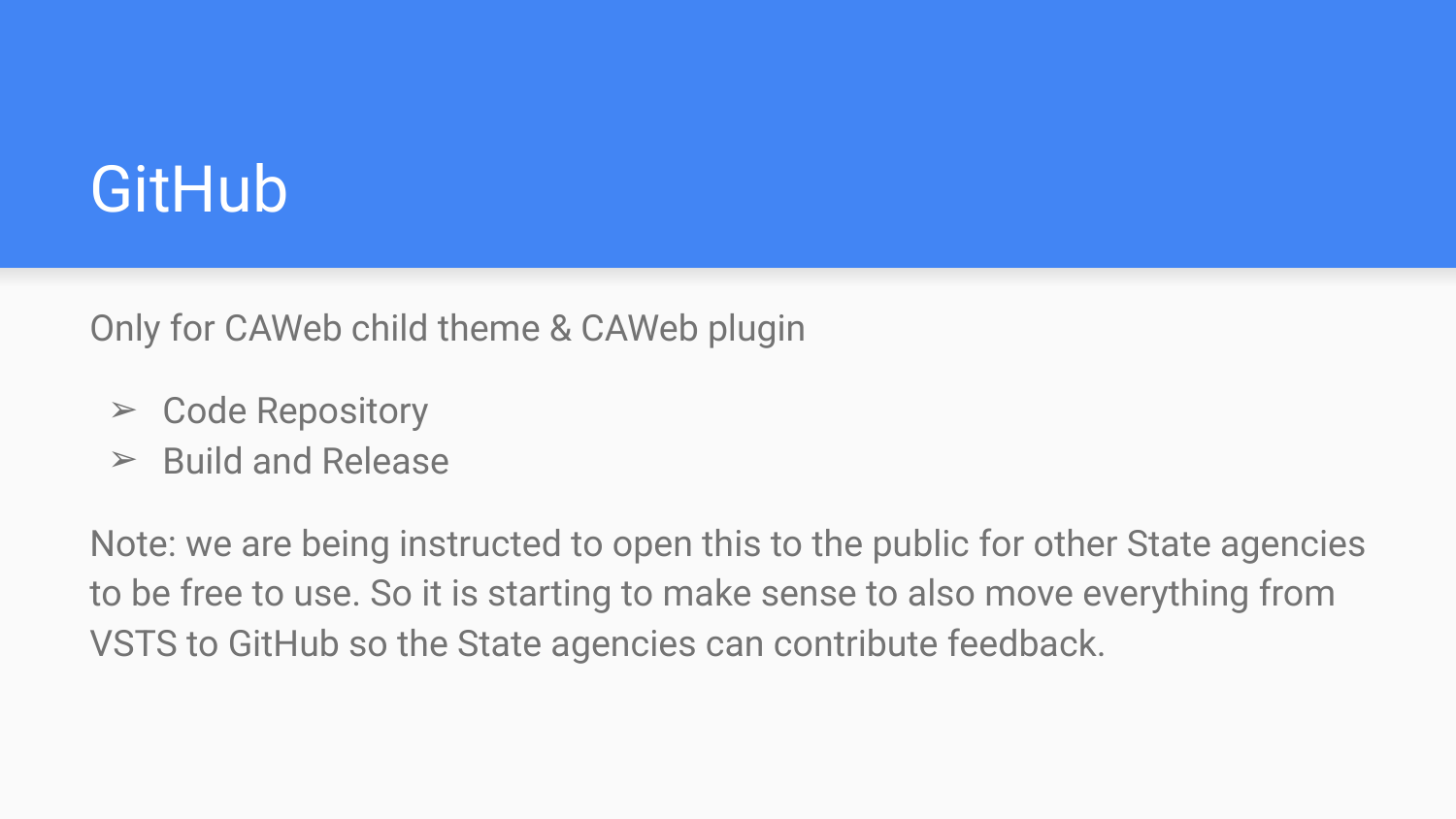

# GitHub
Only for CAWeb child theme & CAWeb plugin
Code Repository
Build and Release
Note: we are being instructed to open this to the public for other State agencies to be free to use. So it is starting to make sense to also move everything from VSTS to GitHub so the State agencies can contribute feedback.